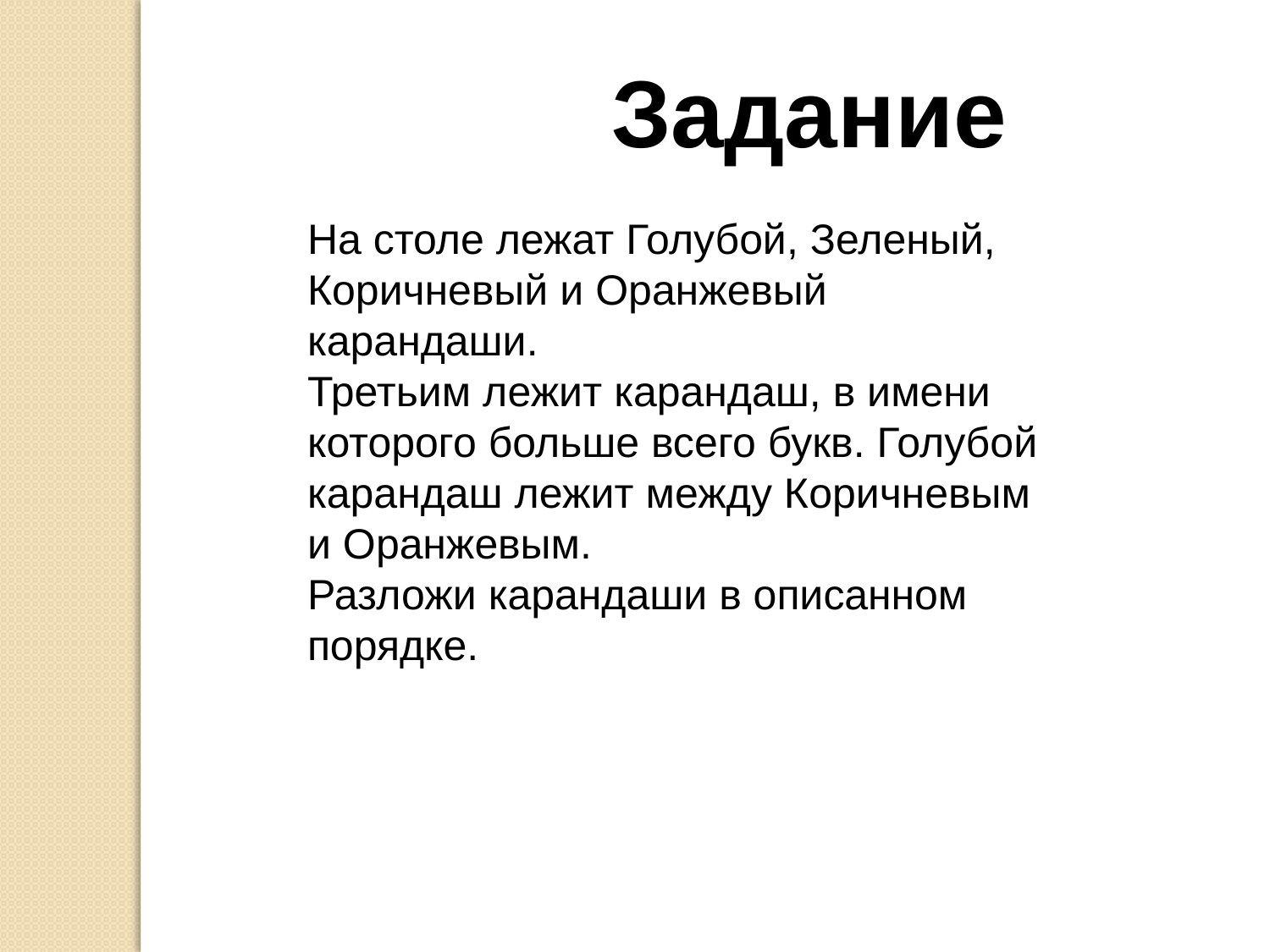

Задание
На столе лежат Голубой, Зеленый, Коричневый и Оранжевый карандаши.
Третьим лежит карандаш, в имени которого больше всего букв. Голубой карандаш лежит между Коричневым и Оранжевым.
Разложи карандаши в описанном порядке.